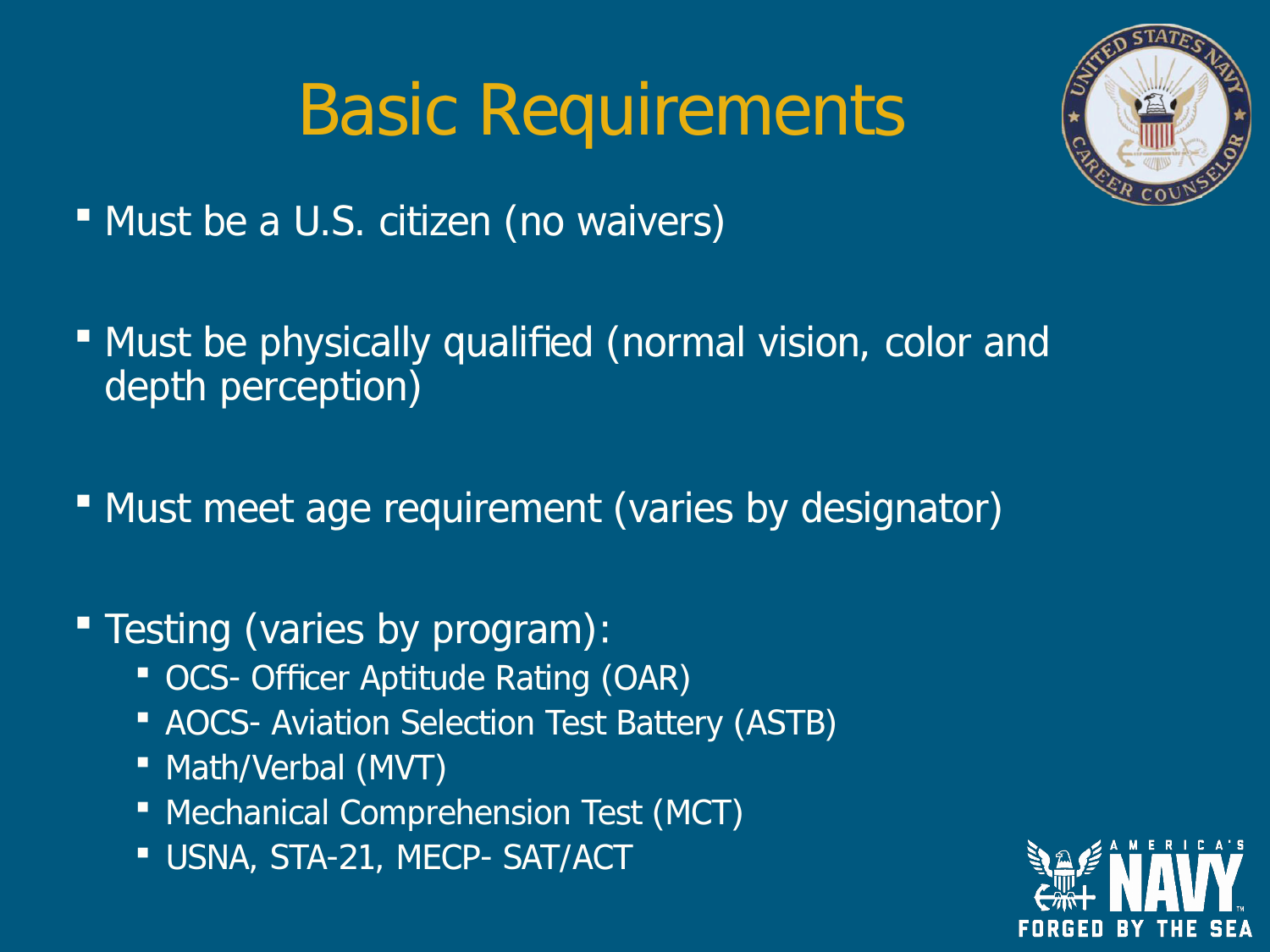

# Basic Requirements
Must be a U.S. citizen (no waivers)

Must be physically qualified (normal vision, color and depth perception)

Must meet age requirement (varies by designator)

Testing (varies by program):
OCS- Officer Aptitude Rating (OAR)
AOCS- Aviation Selection Test Battery (ASTB)
Math/Verbal (MVT)
Mechanical Comprehension Test (MCT)
USNA, STA-21, MECP- SAT/ACT